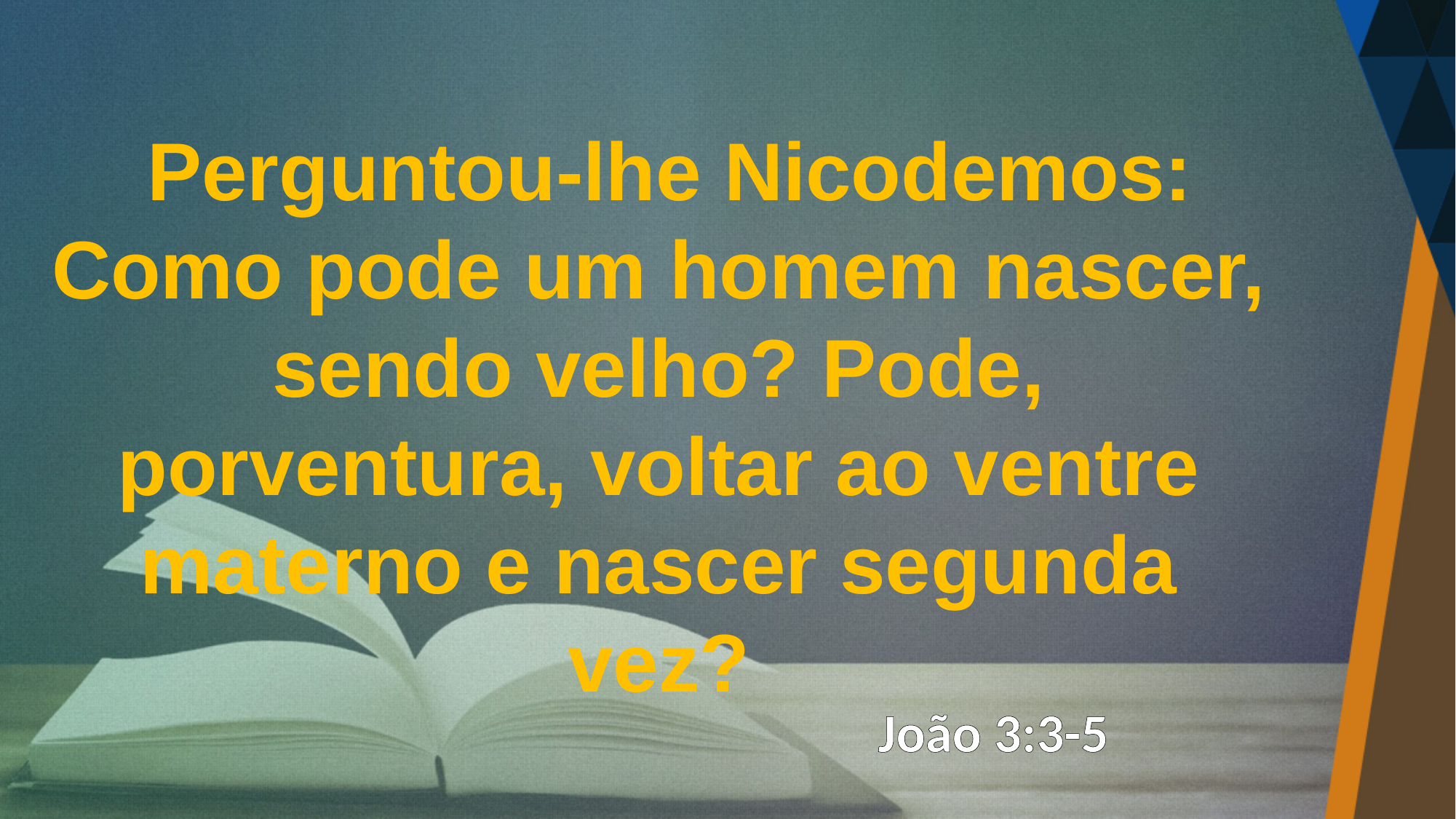

Perguntou-lhe Nicodemos: Como pode um homem nascer, sendo velho? Pode, porventura, voltar ao ventre materno e nascer segunda vez?
João 3:3-5